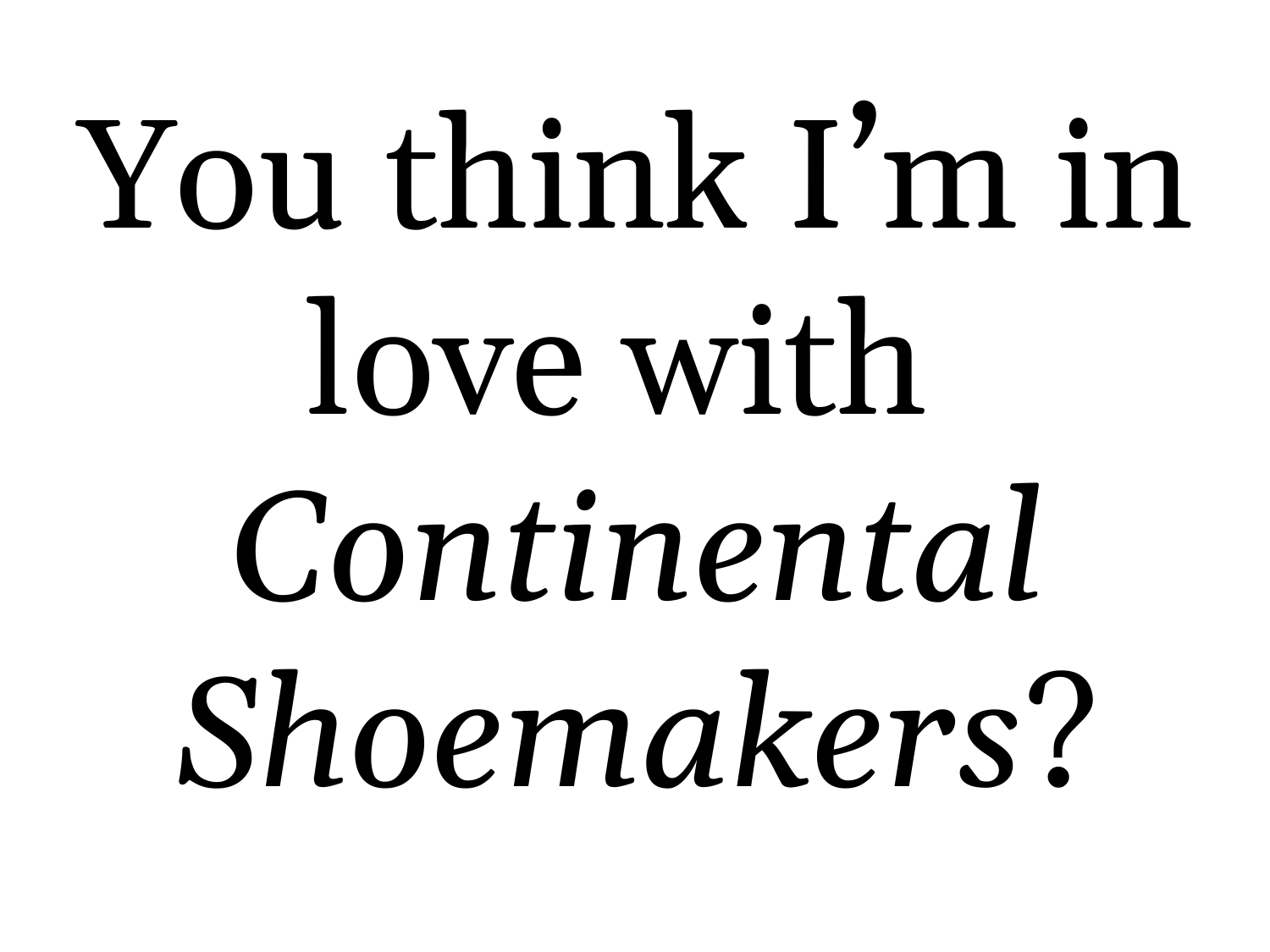

# You think I’m in love with  Continental Shoemakers?